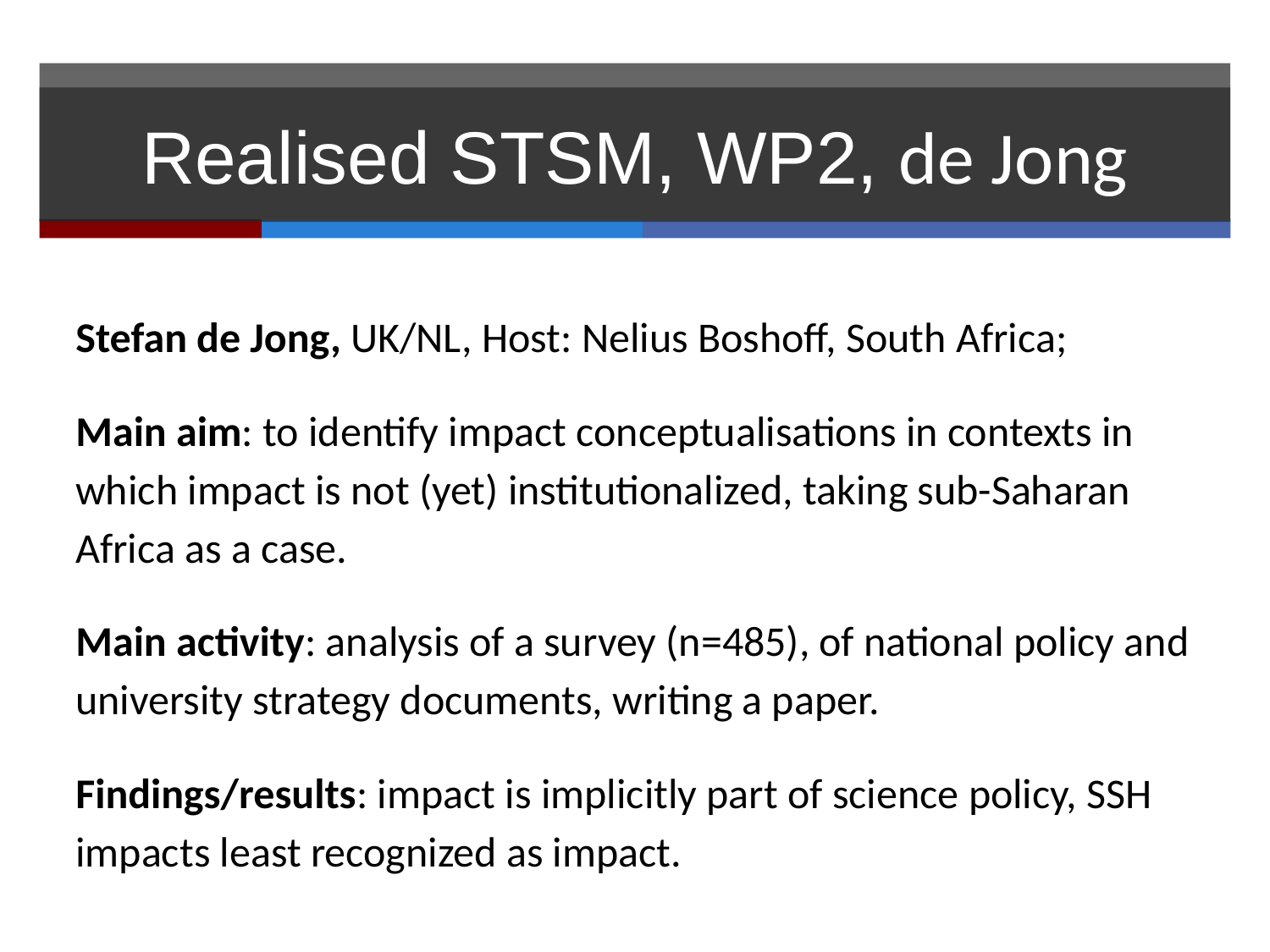

# Realised STSM, WP2, de Jong
Stefan de Jong, UK/NL, Host: Nelius Boshoff, South Africa;
Main aim: to identify impact conceptualisations in contexts in which impact is not (yet) institutionalized, taking sub-Saharan Africa as a case.
Main activity: analysis of a survey (n=485), of national policy and university strategy documents, writing a paper.
Findings/results: impact is implicitly part of science policy, SSH impacts least recognized as impact.